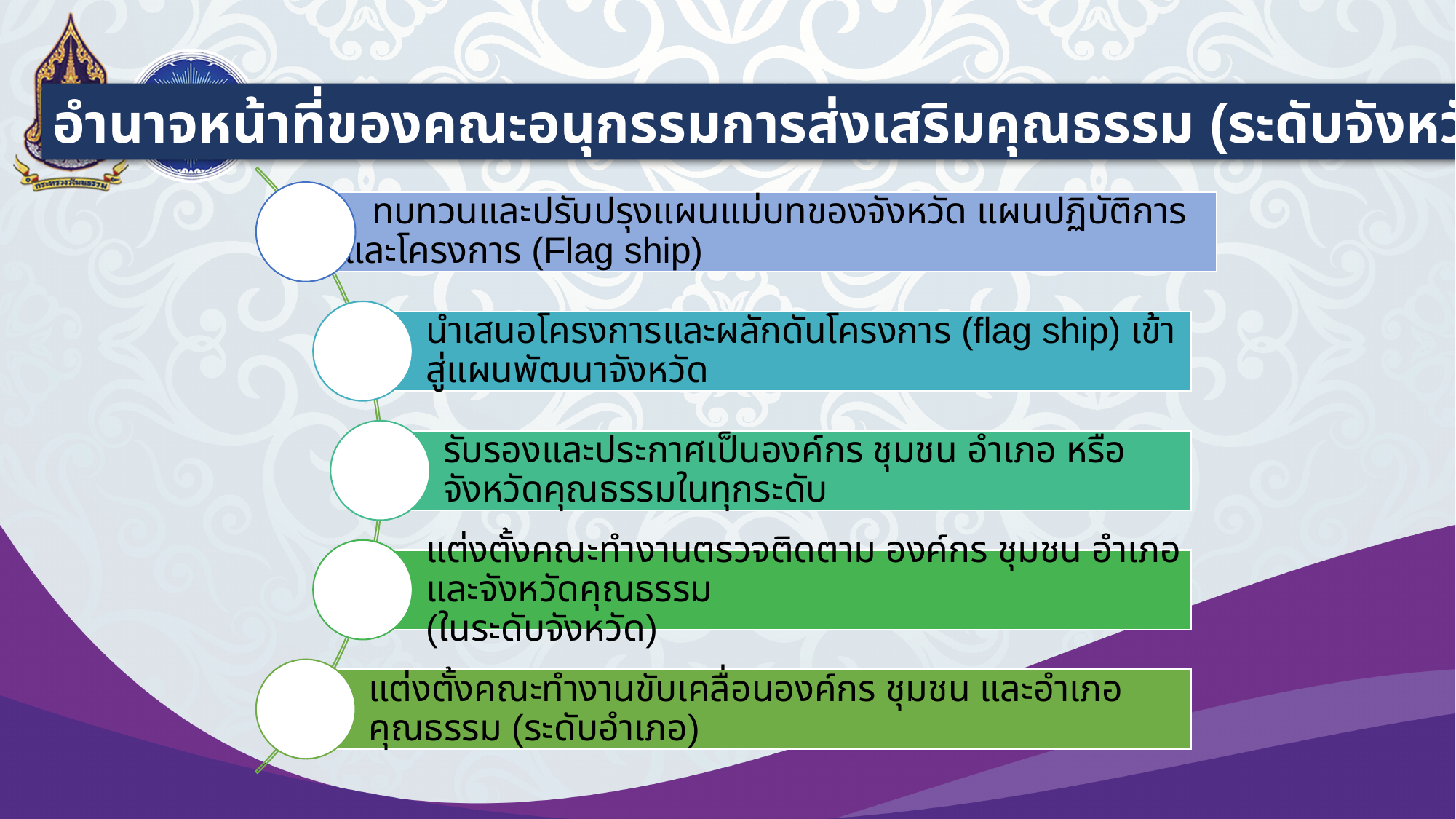

อำนาจหน้าที่ของคณะอนุกรรมการส่งเสริมคุณธรรม (ระดับจังหวัด) ที่สำคัญ
   ทบทวนและปรับปรุงแผนแม่บทของจังหวัด แผนปฏิบัติการ และโครงการ (Flag ship)
นำเสนอโครงการและผลักดันโครงการ (flag ship) เข้าสู่แผนพัฒนาจังหวัด
รับรองและประกาศเป็นองค์กร ชุมชน อำเภอ หรือจังหวัดคุณธรรมในทุกระดับ
แต่งตั้งคณะทำงานตรวจติดตาม องค์กร ชุมชน อำเภอ และจังหวัดคุณธรรม
(ในระดับจังหวัด)
แต่งตั้งคณะทำงานขับเคลื่อนองค์กร ชุมชน และอำเภอคุณธรรม (ระดับอำเภอ)